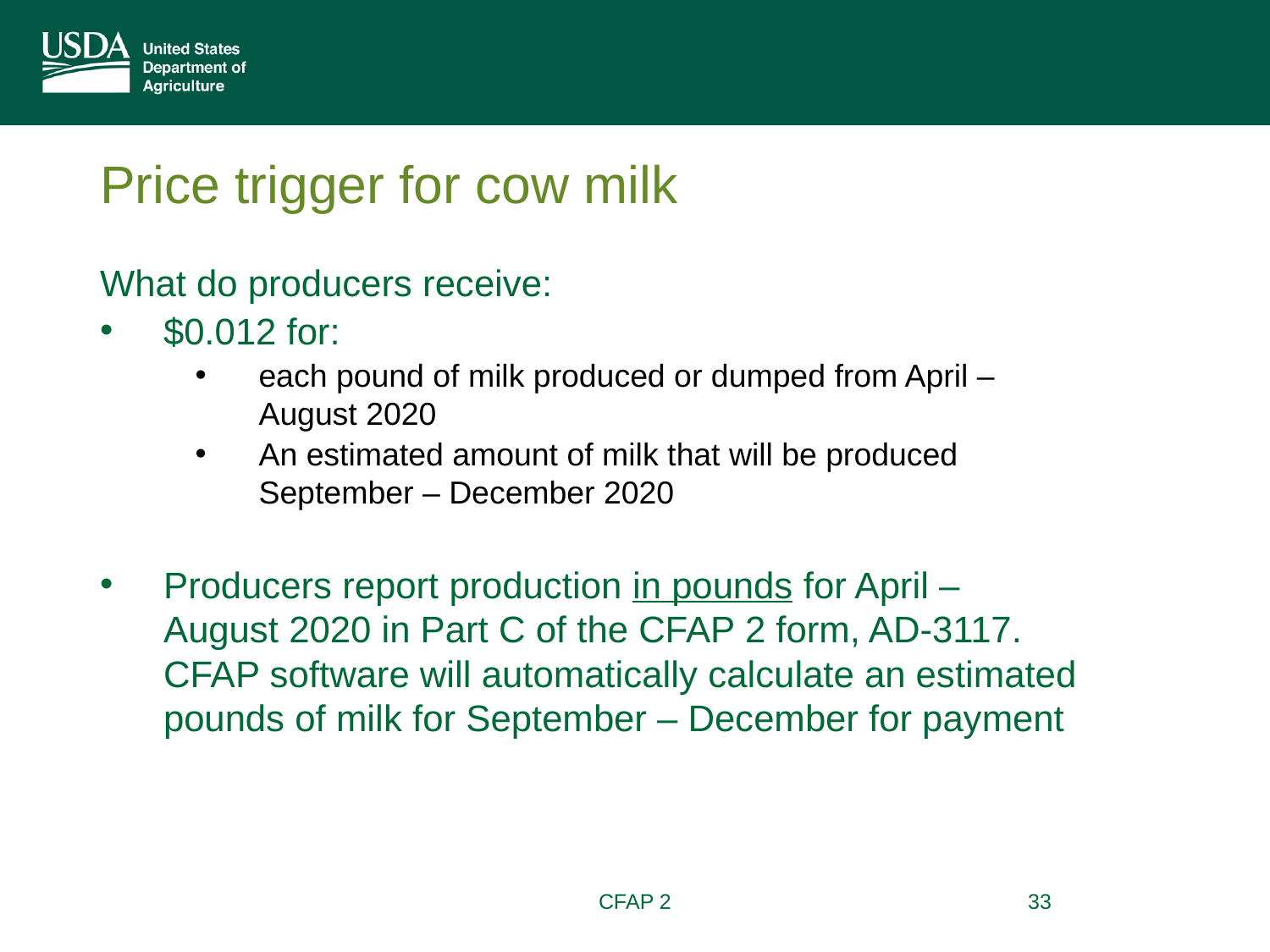

# Price trigger for cow milk
What do producers receive:
$0.012 for:
each pound of milk produced or dumped from April – August 2020
An estimated amount of milk that will be produced September – December 2020

Producers report production in pounds for April – August 2020 in Part C of the CFAP 2 form, AD-3117.  CFAP software will automatically calculate an estimated pounds of milk for September – December for payment

CFAP 2
33